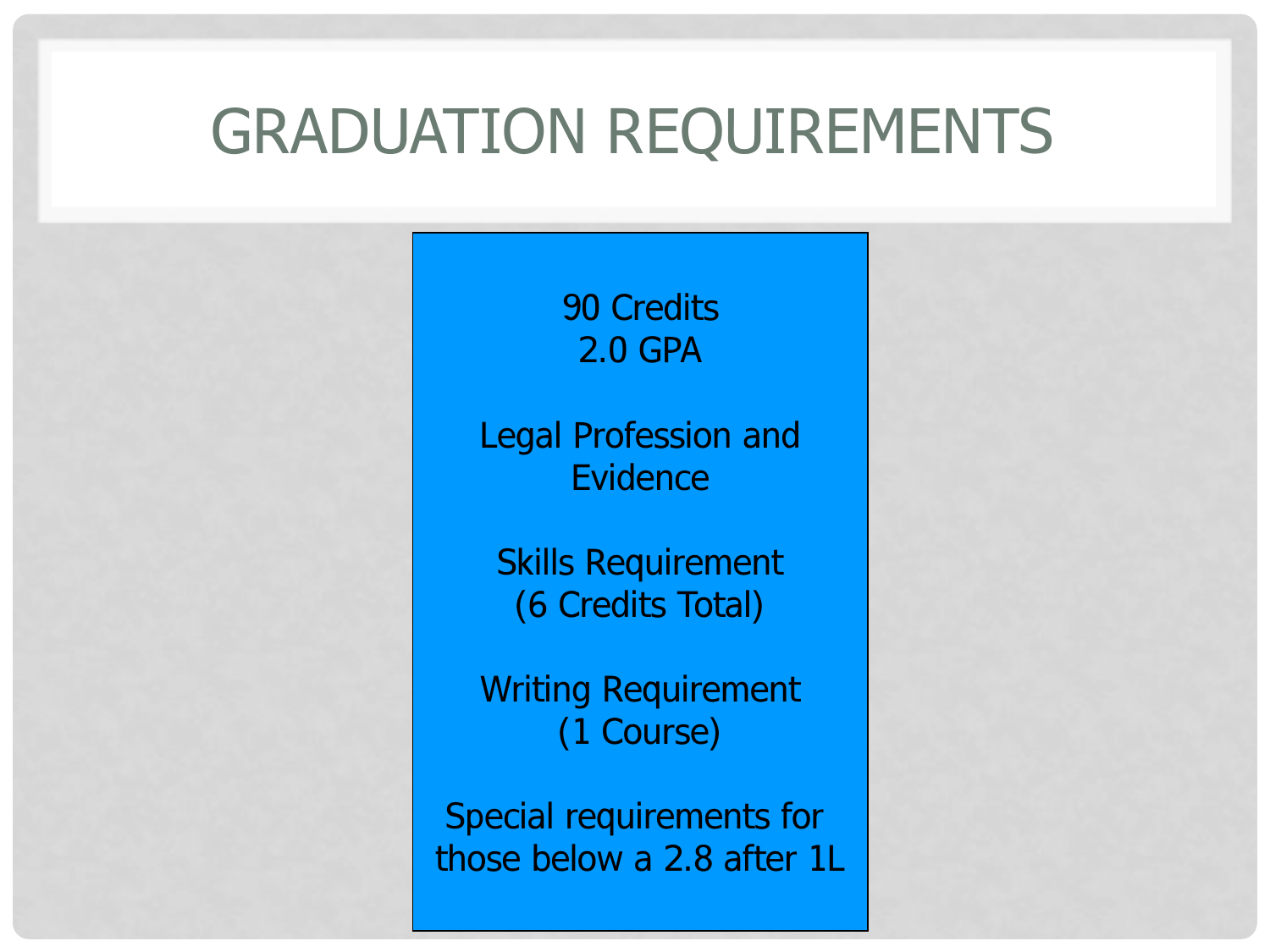

# Graduation Requirements
90 Credits
2.0 GPA

Legal Profession and
Evidence

Skills Requirement
(6 Credits Total)

Writing Requirement
(1 Course)

Special requirements for
those below a 2.8 after 1L